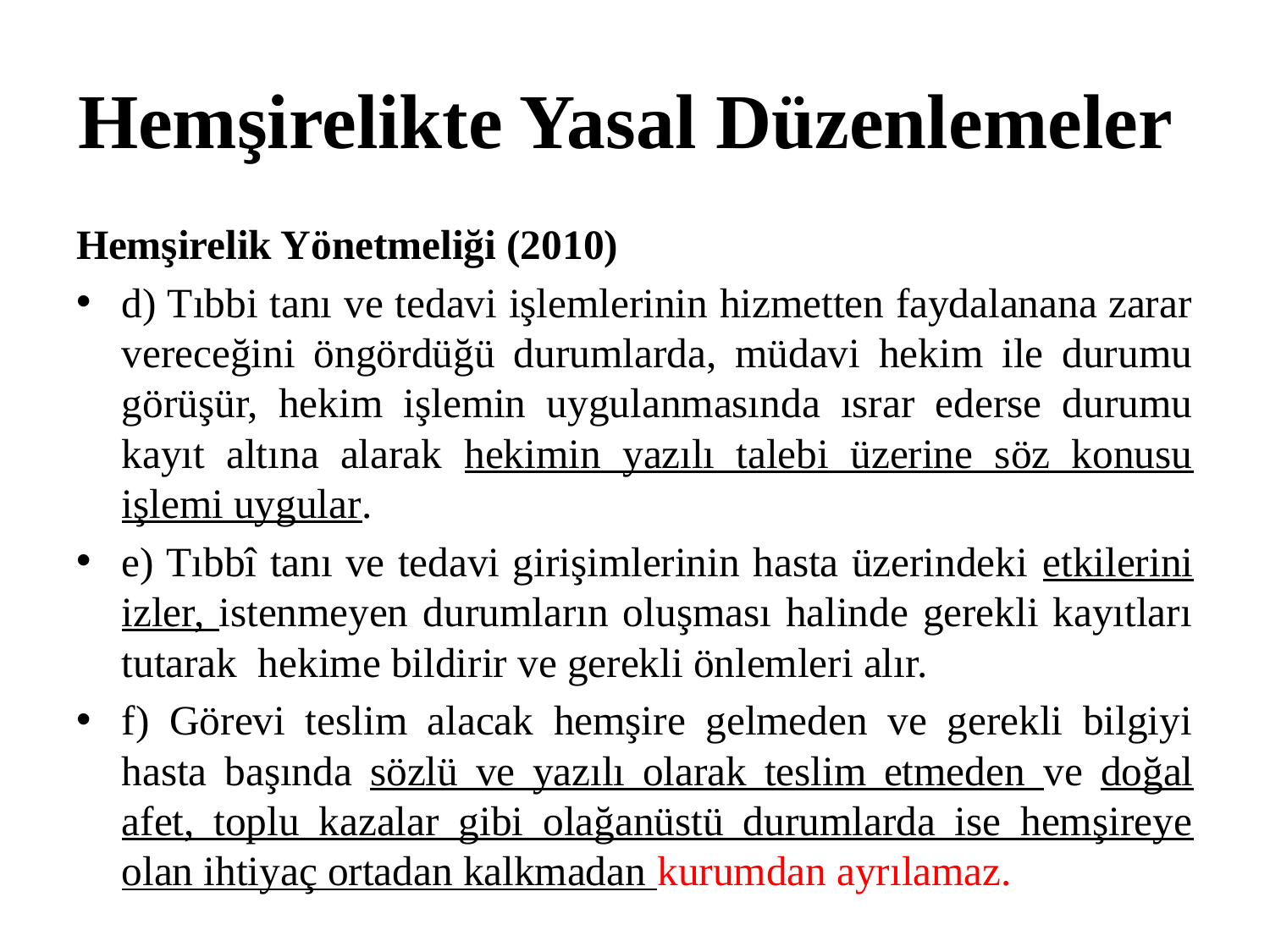

# Hemşirelikte Yasal Düzenlemeler
Hemşirelik Yönetmeliği (2010)
d) Tıbbi tanı ve tedavi işlemlerinin hizmetten faydalanana zarar vereceğini öngördüğü durumlarda, müdavi hekim ile durumu görüşür, hekim işlemin uygulanmasında ısrar ederse durumu kayıt altına alarak hekimin yazılı talebi üzerine söz konusu işlemi uygular.
e) Tıbbî tanı ve tedavi girişimlerinin hasta üzerindeki etkilerini izler, istenmeyen durumların oluşması halinde gerekli kayıtları tutarak  hekime bildirir ve gerekli önlemleri alır.
f) Görevi teslim alacak hemşire gelmeden ve gerekli bilgiyi hasta başında sözlü ve yazılı olarak teslim etmeden ve doğal afet, toplu kazalar gibi olağanüstü durumlarda ise hemşireye olan ihtiyaç ortadan kalkmadan kurumdan ayrılamaz.